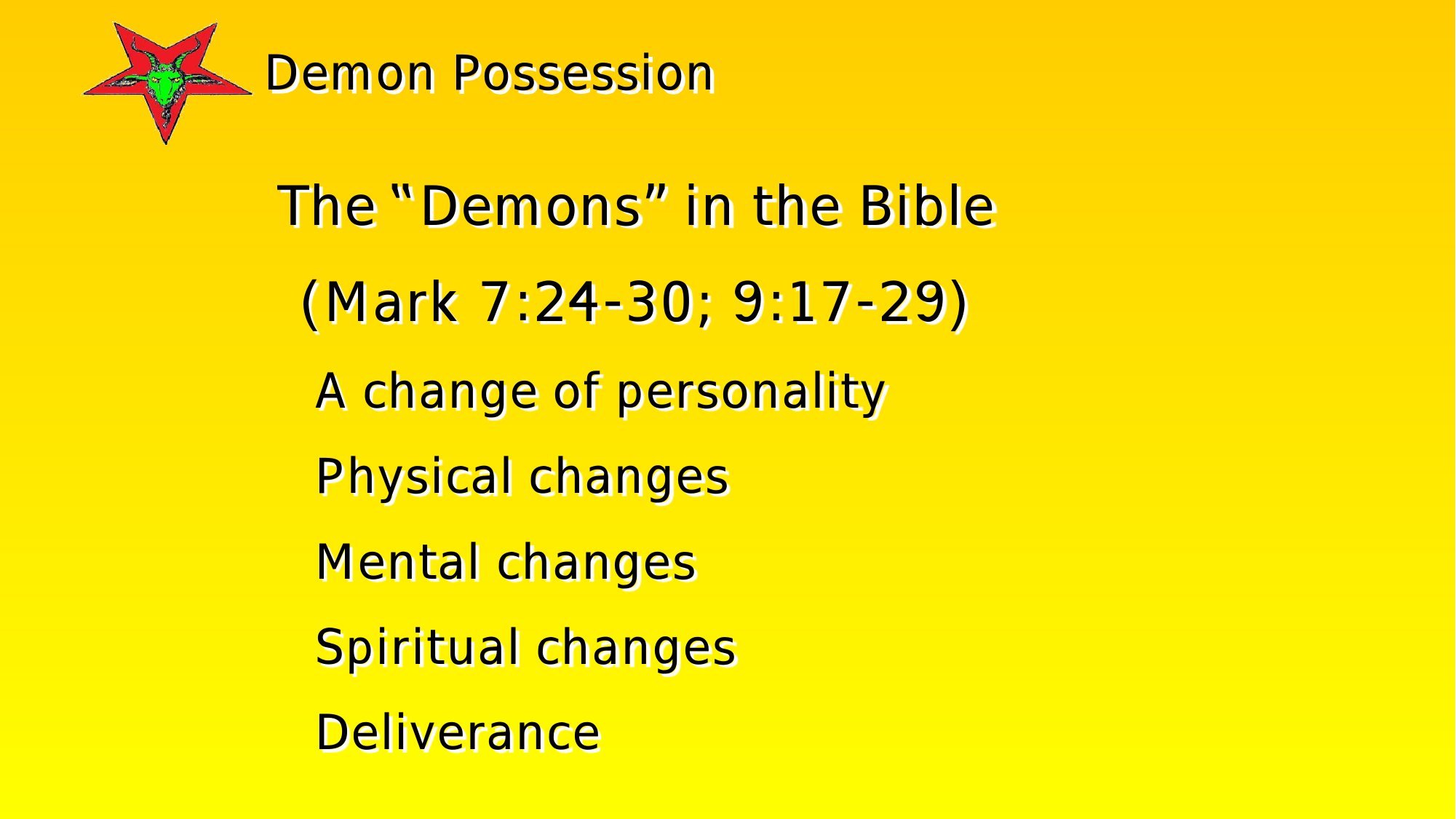

The “Demons” in the Bible
(Mark 7:24-30; 9:17-29)
	A change of personality
	Physical changes
	Mental changes
	Spiritual changes
	Deliverance